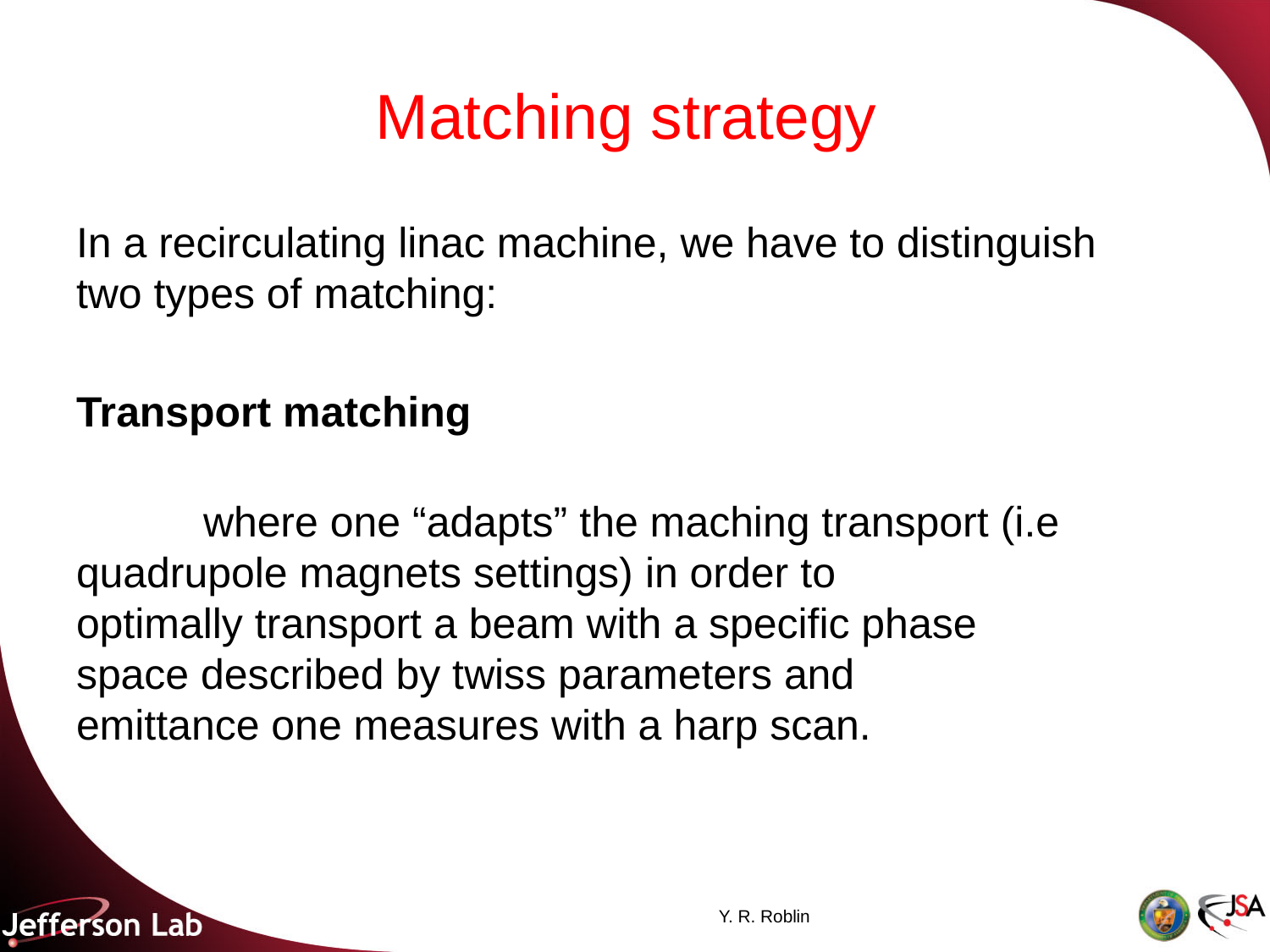

# Matching strategy
In a recirculating linac machine, we have to distinguish two types of matching:

Transport matching
	where one “adapts” the maching transport (i.e 	quadrupole magnets settings) in order to 	optimally transport a beam with a specific phase 	space described by twiss parameters and 	emittance one measures with a harp scan.